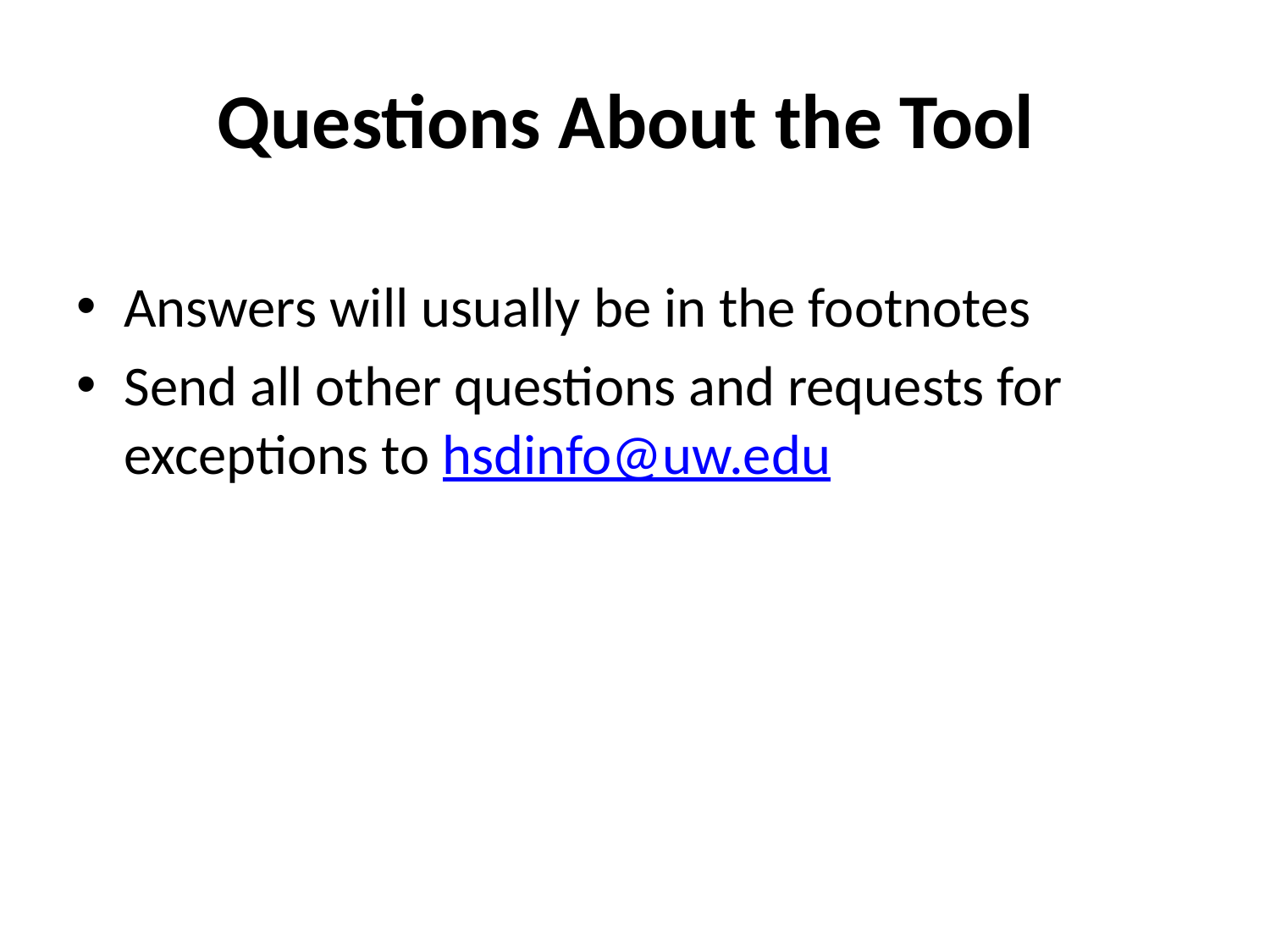

# Questions About the Tool
Answers will usually be in the footnotes
Send all other questions and requests for exceptions to hsdinfo@uw.edu